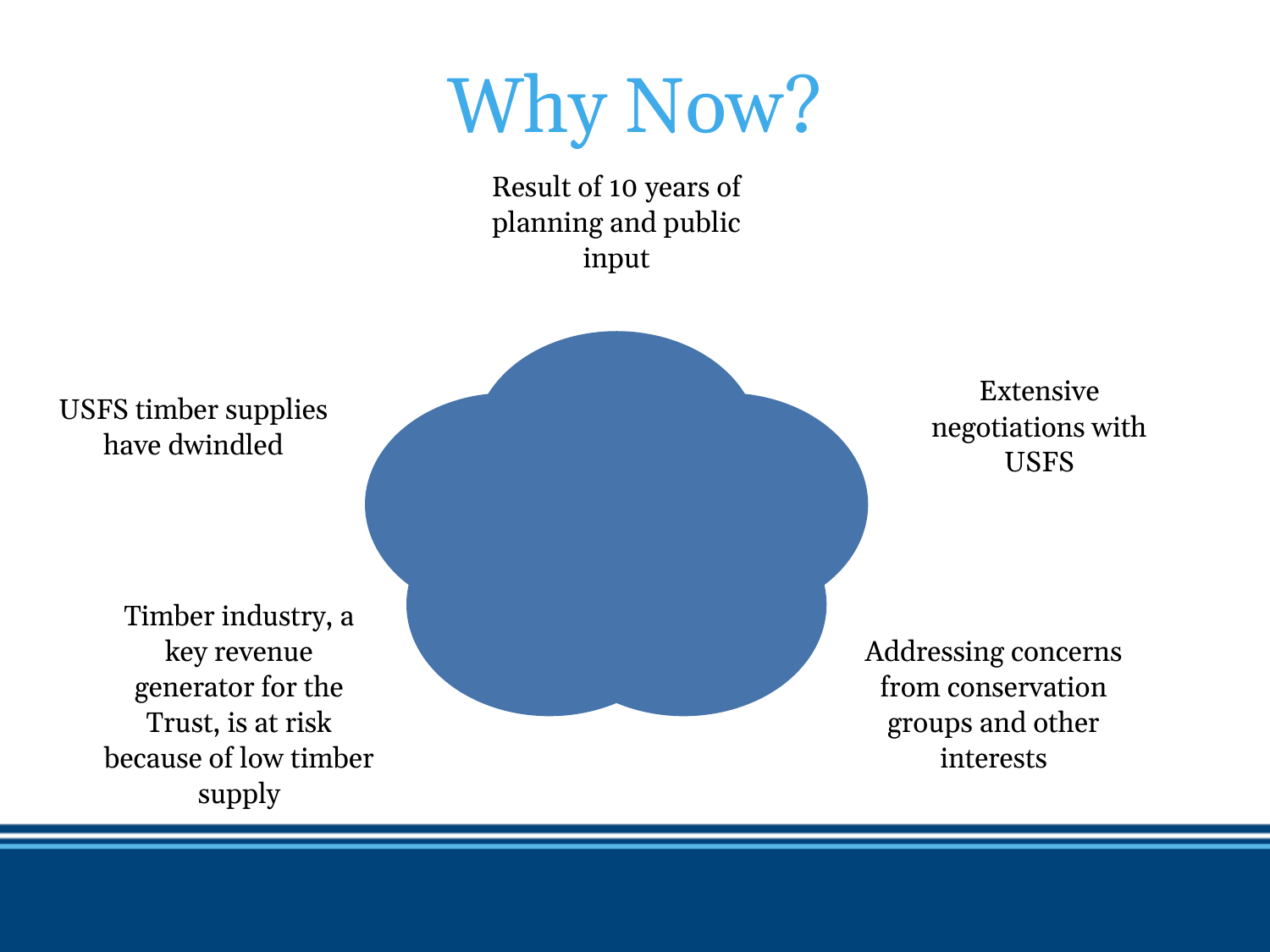

# Why Now?
Result of 10 years of planning and public input
Extensive negotiations with USFS
Addressing concerns from conservation groups and other interests
Timber industry, a key revenue generator for the Trust, is at risk because of low timber supply
USFS timber supplies have dwindled